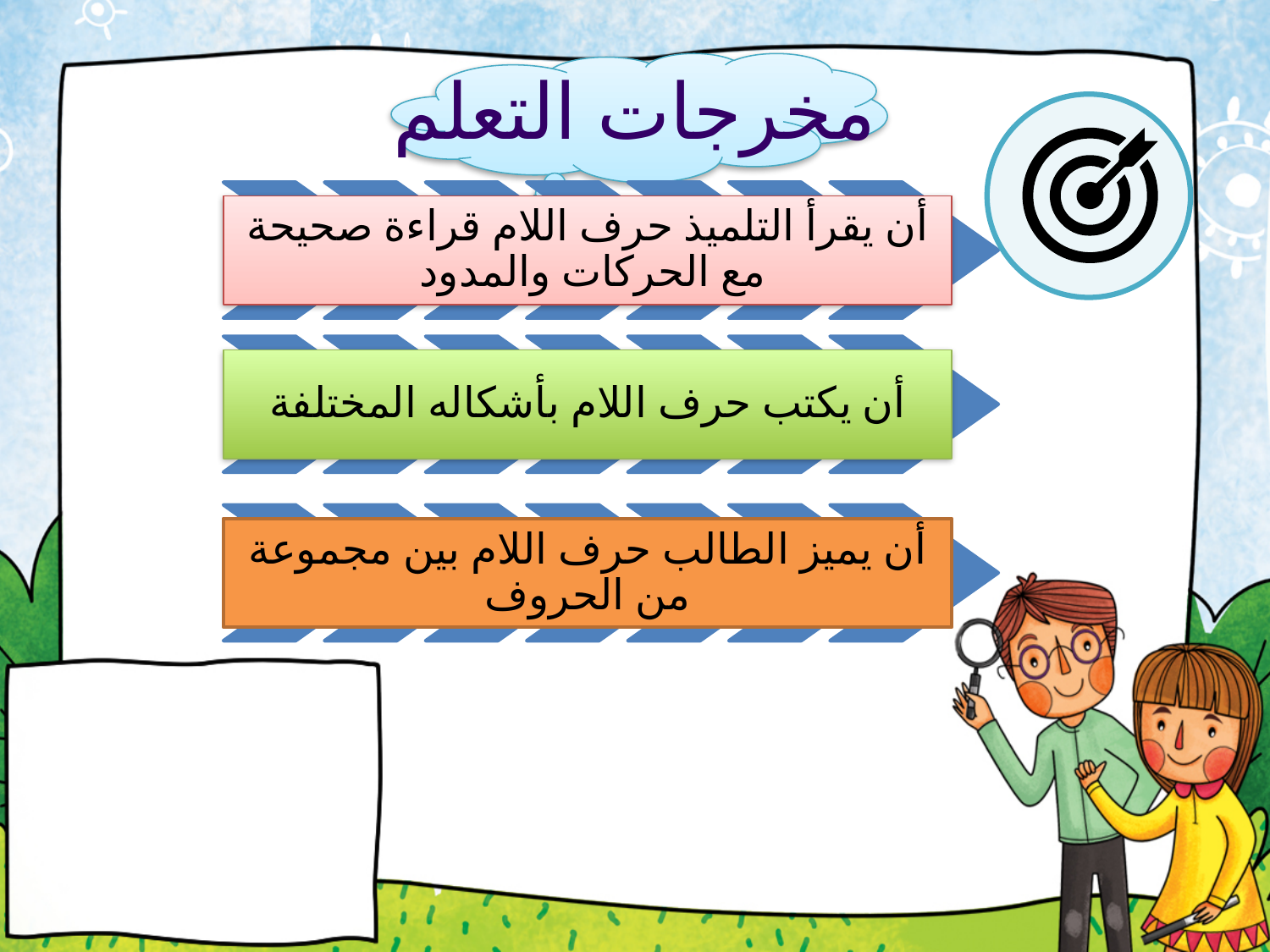

# مخرجات التعلم

أن يقرأ التلميذ حرف اللام قراءة صحيحة مع الحركات والمدود

أن يكتب حرف اللام بأشكاله المختلفة

أن يميز الطالب حرف اللام بين مجموعة من الحروف